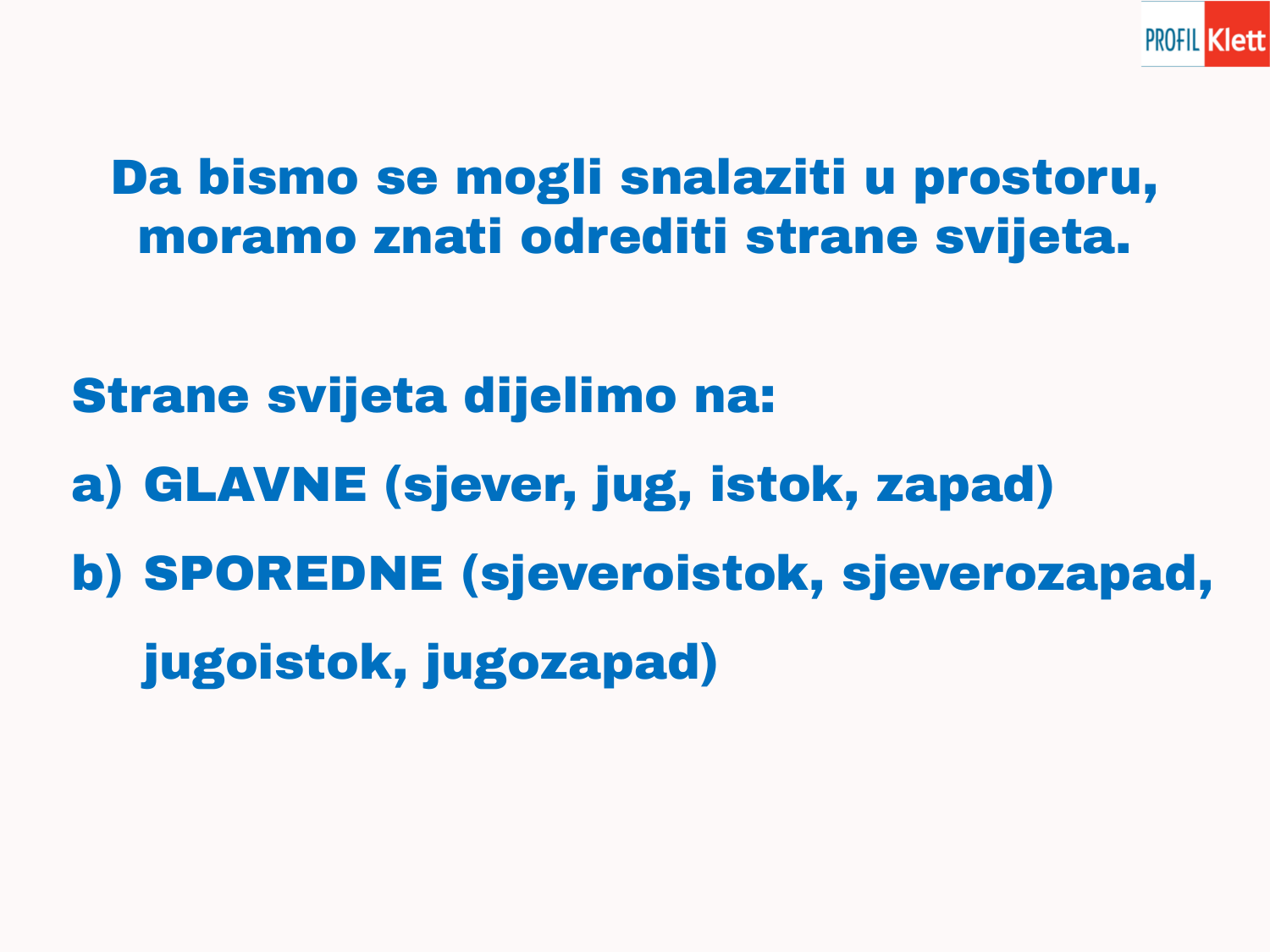

Da bismo se mogli snalaziti u prostoru, moramo znati odrediti strane svijeta.
Strane svijeta dijelimo na:
GLAVNE (sjever, jug, istok, zapad)
SPOREDNE (sjeveroistok, sjeverozapad, jugoistok, jugozapad)